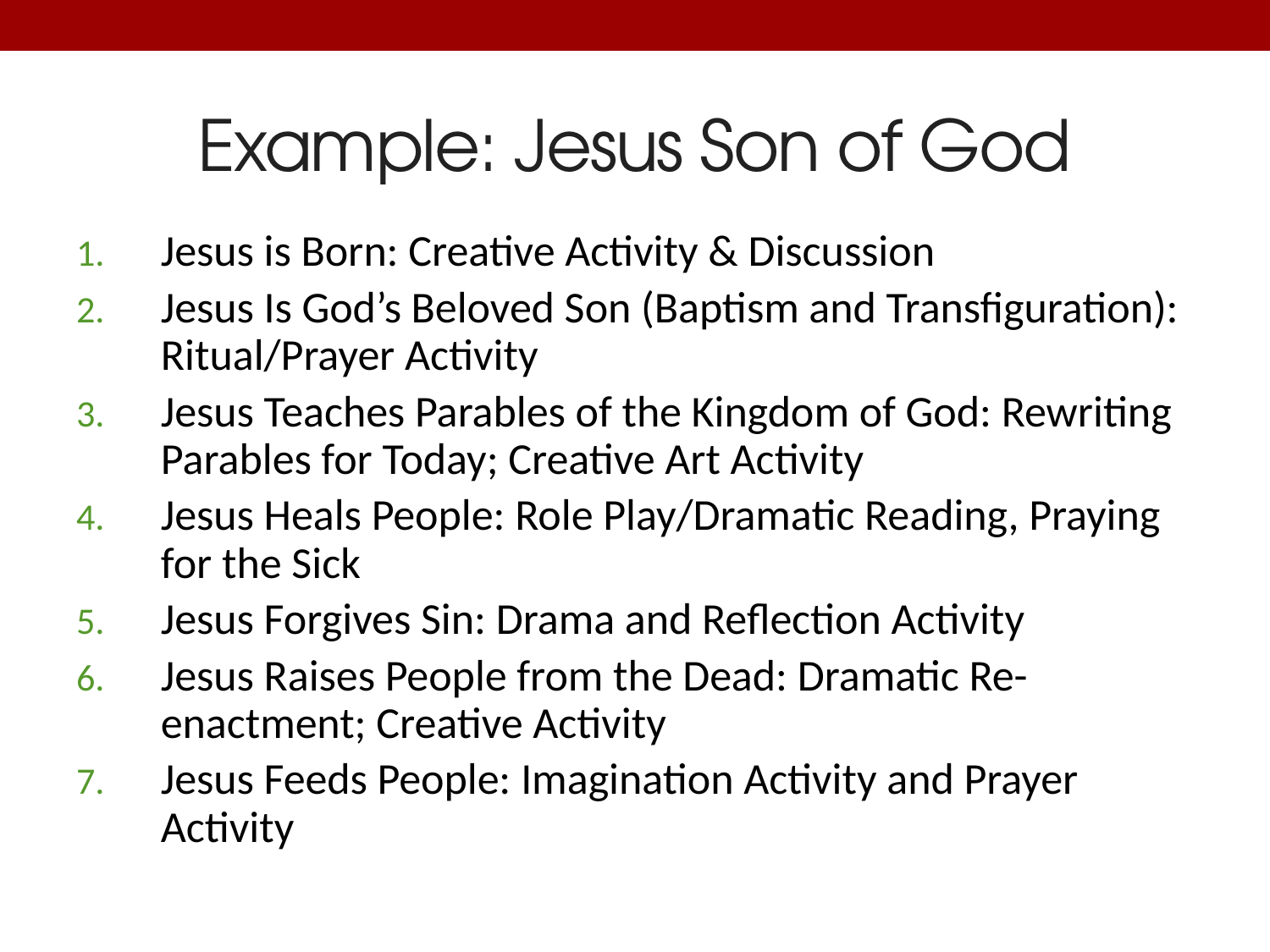

# Example: Jesus Son of God
Jesus is Born: Creative Activity & Discussion
Jesus Is God’s Beloved Son (Baptism and Transfiguration): Ritual/Prayer Activity
Jesus Teaches Parables of the Kingdom of God: Rewriting Parables for Today; Creative Art Activity
Jesus Heals People: Role Play/Dramatic Reading, Praying for the Sick
Jesus Forgives Sin: Drama and Reflection Activity
Jesus Raises People from the Dead: Dramatic Re-enactment; Creative Activity
Jesus Feeds People: Imagination Activity and Prayer Activity